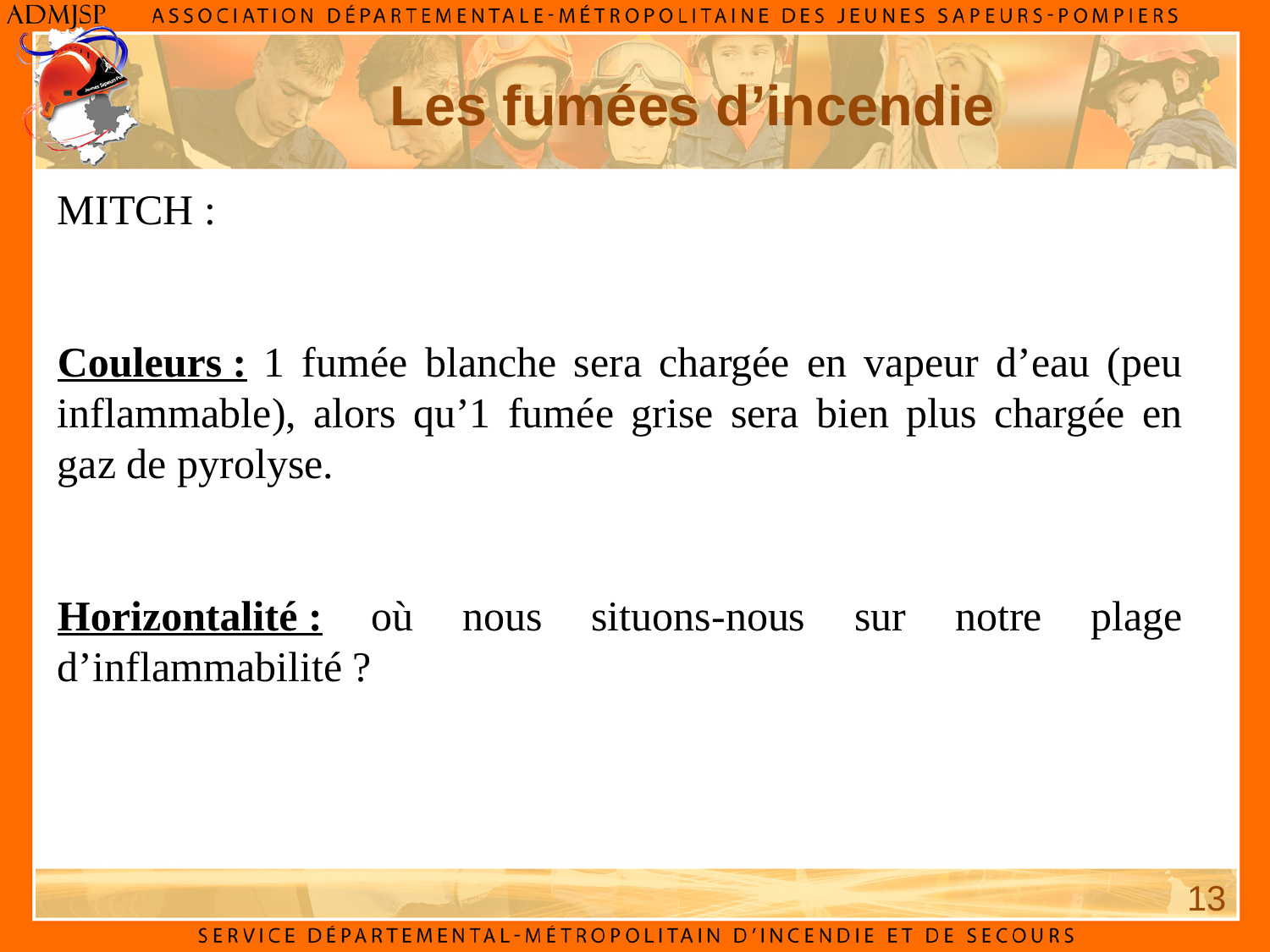

Les fumées d’incendie
MITCH :

Couleurs : 1 fumée blanche sera chargée en vapeur d’eau (peu inflammable), alors qu’1 fumée grise sera bien plus chargée en gaz de pyrolyse.

Horizontalité : où nous situons-nous sur notre plage d’inflammabilité ?
13